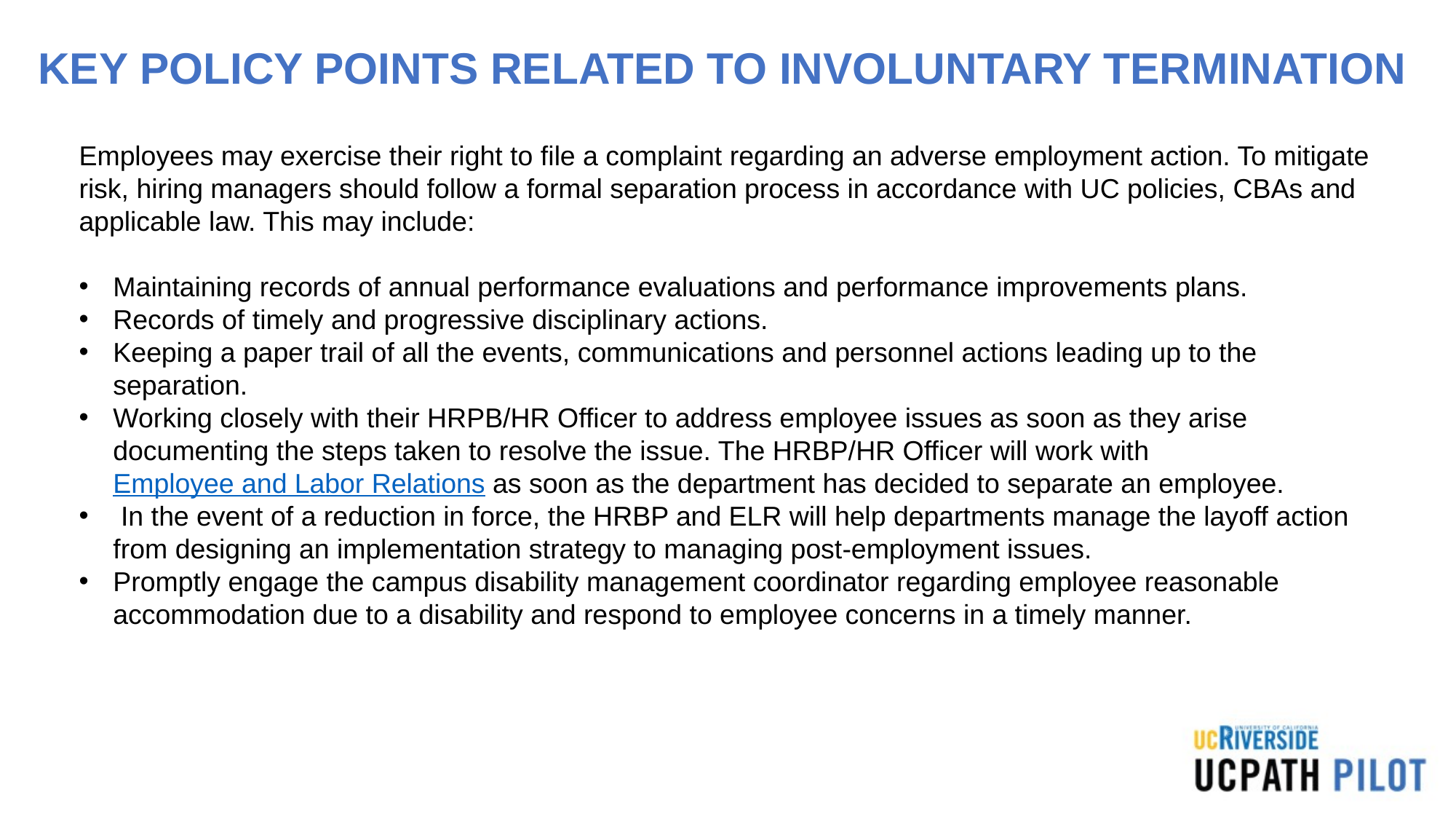

# KEY POLICY POINTS RELATED TO INVOLUNTARY TERMINATION

Employees may exercise their right to file a complaint regarding an adverse employment action. To mitigate risk, hiring managers should follow a formal separation process in accordance with UC policies, CBAs and applicable law. This may include:

Maintaining records of annual performance evaluations and performance improvements plans.
Records of timely and progressive disciplinary actions.
Keeping a paper trail of all the events, communications and personnel actions leading up to the separation.
Working closely with their HRPB/HR Officer to address employee issues as soon as they arise documenting the steps taken to resolve the issue. The HRBP/HR Officer will work with Employee and Labor Relations as soon as the department has decided to separate an employee.
 In the event of a reduction in force, the HRBP and ELR will help departments manage the layoff action from designing an implementation strategy to managing post-employment issues.
Promptly engage the campus disability management coordinator regarding employee reasonable accommodation due to a disability and respond to employee concerns in a timely manner.